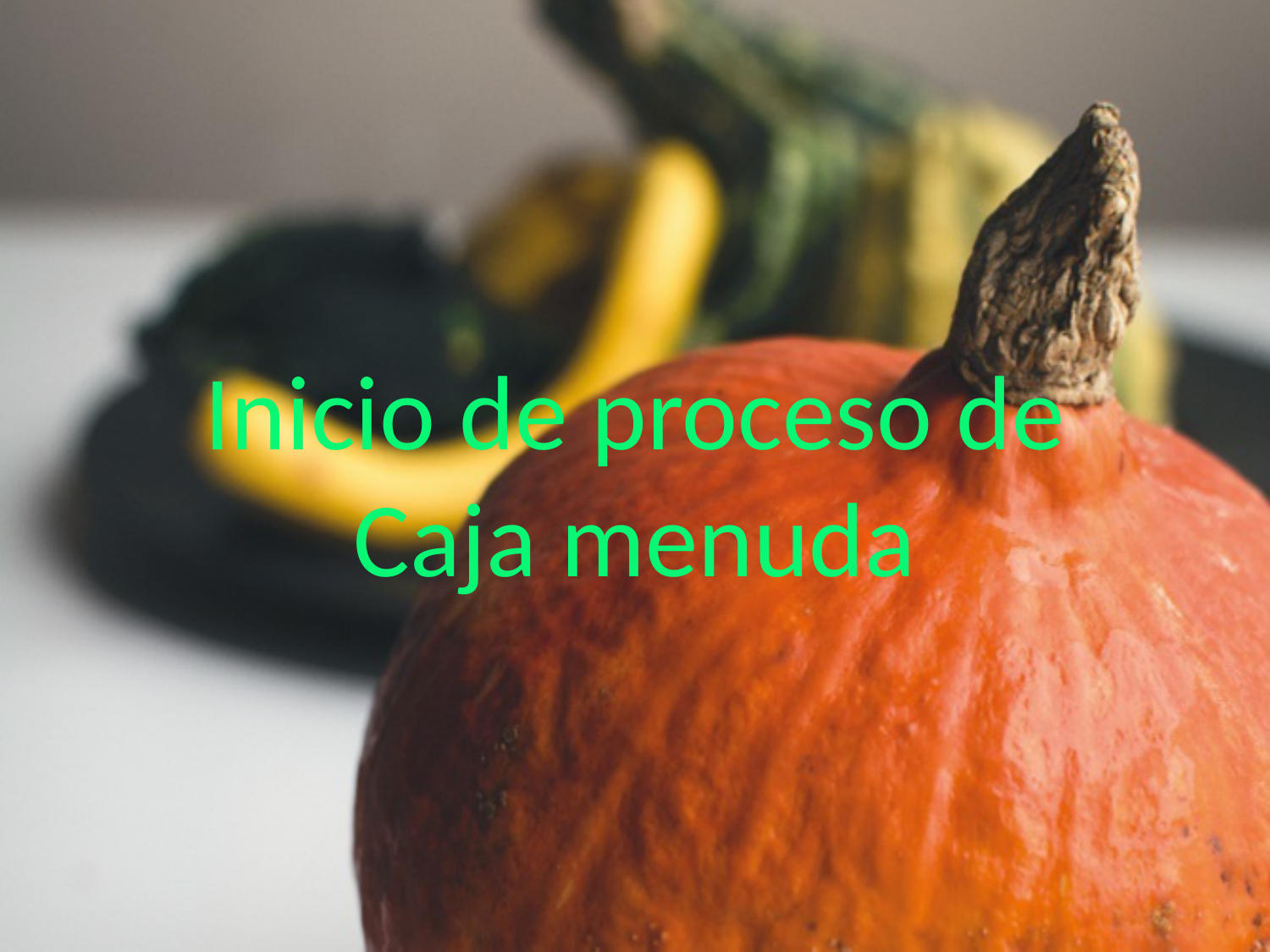

# Inicio de proceso de Caja menuda